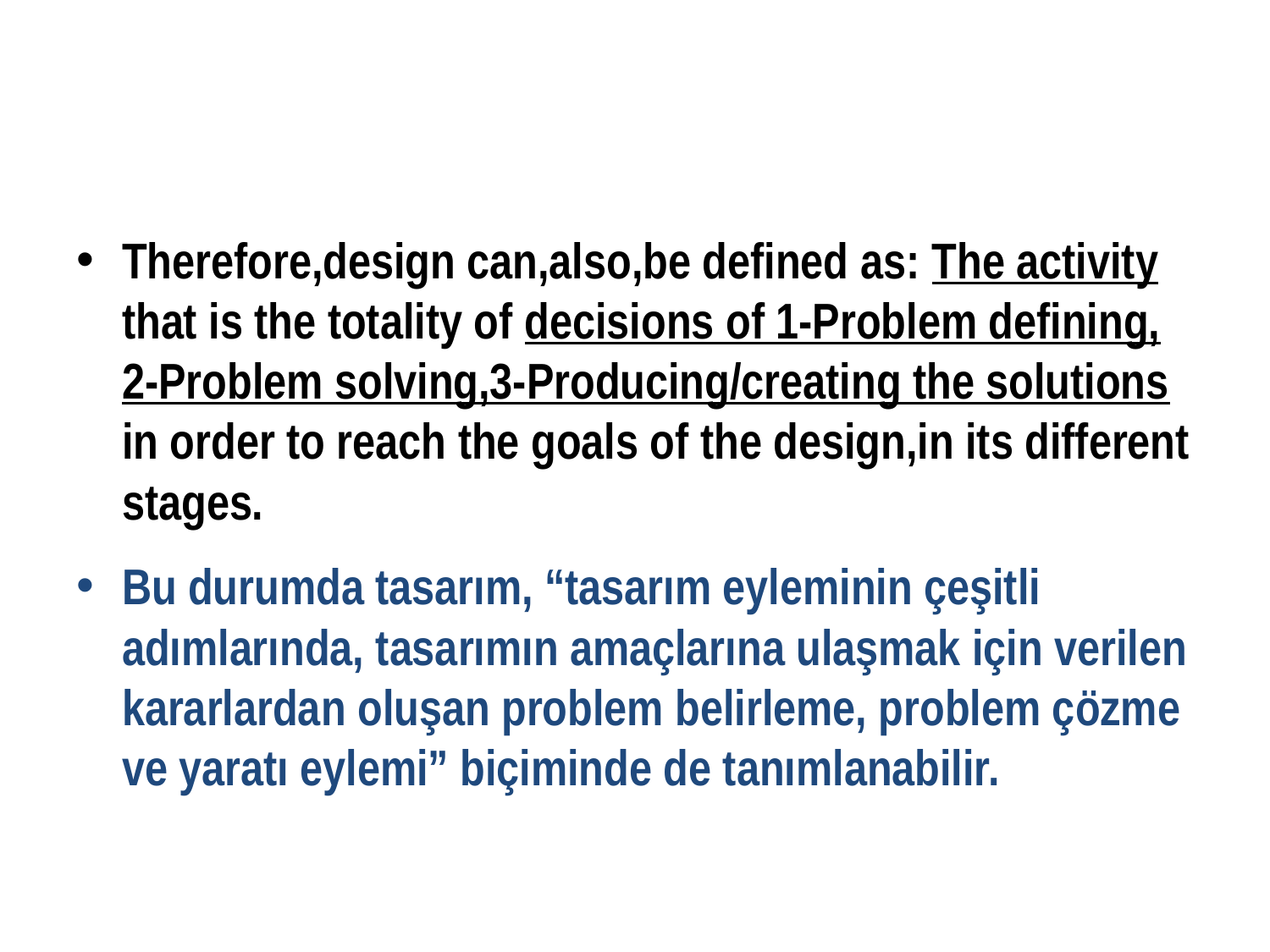

#
Therefore,design can,also,be defined as: The activity that is the totality of decisions of 1-Problem defining, 2-Problem solving,3-Producing/creating the solutions in order to reach the goals of the design,in its different stages.
Bu durumda tasarım, “tasarım eyleminin çeşitli adımlarında, tasarımın amaçlarına ulaşmak için verilen kararlardan oluşan problem belirleme, problem çözme ve yaratı eylemi” biçiminde de tanımlanabilir.